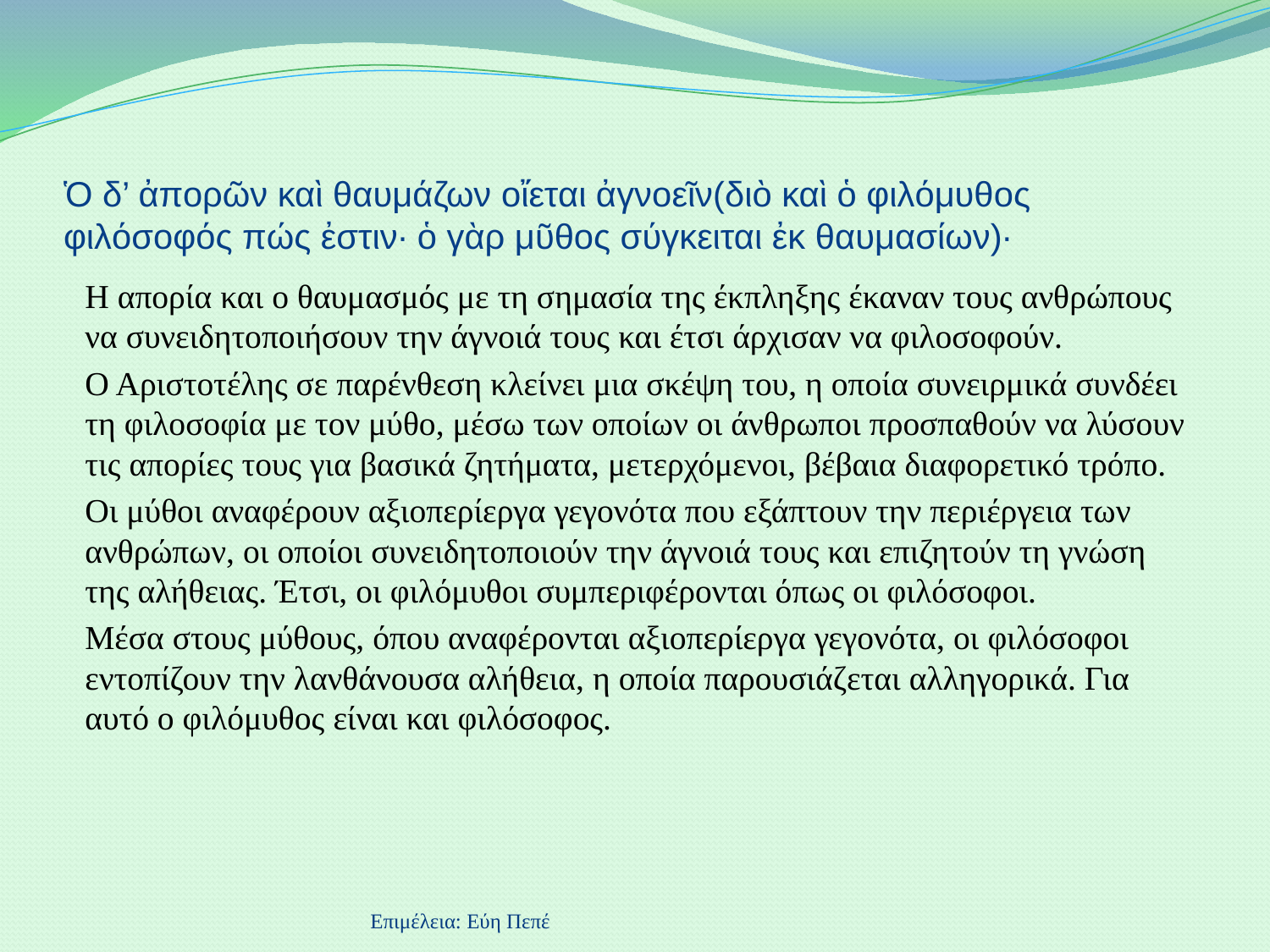

# Ὁ δ’ ἀπορῶν καὶ θαυμάζων οἴεται ἀγνοεῖν(διὸ καὶ ὁ φιλόμυθος φιλόσοφός πώς ἐστιν· ὁ γὰρ μῦθος σύγκειται ἐκ θαυμασίων)·
Η απορία και ο θαυμασμός με τη σημασία της έκπληξης έκαναν τους ανθρώπους να συνειδητοποιήσουν την άγνοιά τους και έτσι άρχισαν να φιλοσοφούν.
Ο Αριστοτέλης σε παρένθεση κλείνει μια σκέψη του, η οποία συνειρμικά συνδέει τη φιλοσοφία με τον μύθο, μέσω των οποίων οι άνθρωποι προσπαθούν να λύσουν τις απορίες τους για βασικά ζητήματα, μετερχόμενοι, βέβαια διαφορετικό τρόπο.
Οι μύθοι αναφέρουν αξιοπερίεργα γεγονότα που εξάπτουν την περιέργεια των ανθρώπων, οι οποίοι συνειδητοποιούν την άγνοιά τους και επιζητούν τη γνώση της αλήθειας. Έτσι, οι φιλόμυθοι συμπεριφέρονται όπως οι φιλόσοφοι.
Μέσα στους μύθους, όπου αναφέρονται αξιοπερίεργα γεγονότα, οι φιλόσοφοι εντοπίζουν την λανθάνουσα αλήθεια, η οποία παρουσιάζεται αλληγορικά. Για αυτό ο φιλόμυθος είναι και φιλόσοφος.

Επιμέλεια: Εύη Πεπέ